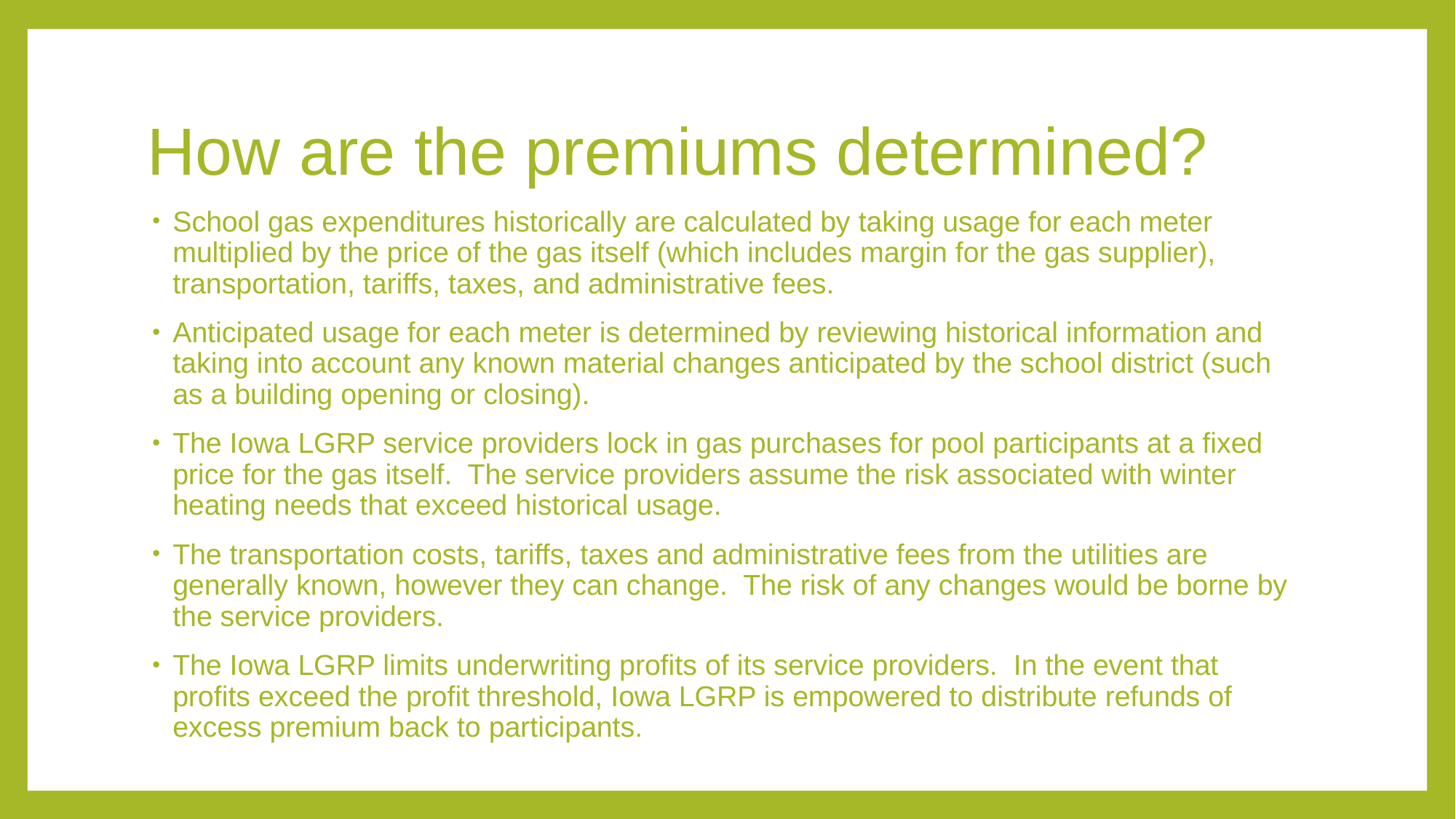

# How are the premiums determined?
School gas expenditures historically are calculated by taking usage for each meter multiplied by the price of the gas itself (which includes margin for the gas supplier), transportation, tariffs, taxes, and administrative fees.
Anticipated usage for each meter is determined by reviewing historical information and taking into account any known material changes anticipated by the school district (such as a building opening or closing).
The Iowa LGRP service providers lock in gas purchases for pool participants at a fixed price for the gas itself.  The service providers assume the risk associated with winter heating needs that exceed historical usage.
The transportation costs, tariffs, taxes and administrative fees from the utilities are generally known, however they can change.  The risk of any changes would be borne by the service providers.
The Iowa LGRP limits underwriting profits of its service providers.  In the event that profits exceed the profit threshold, Iowa LGRP is empowered to distribute refunds of excess premium back to participants.